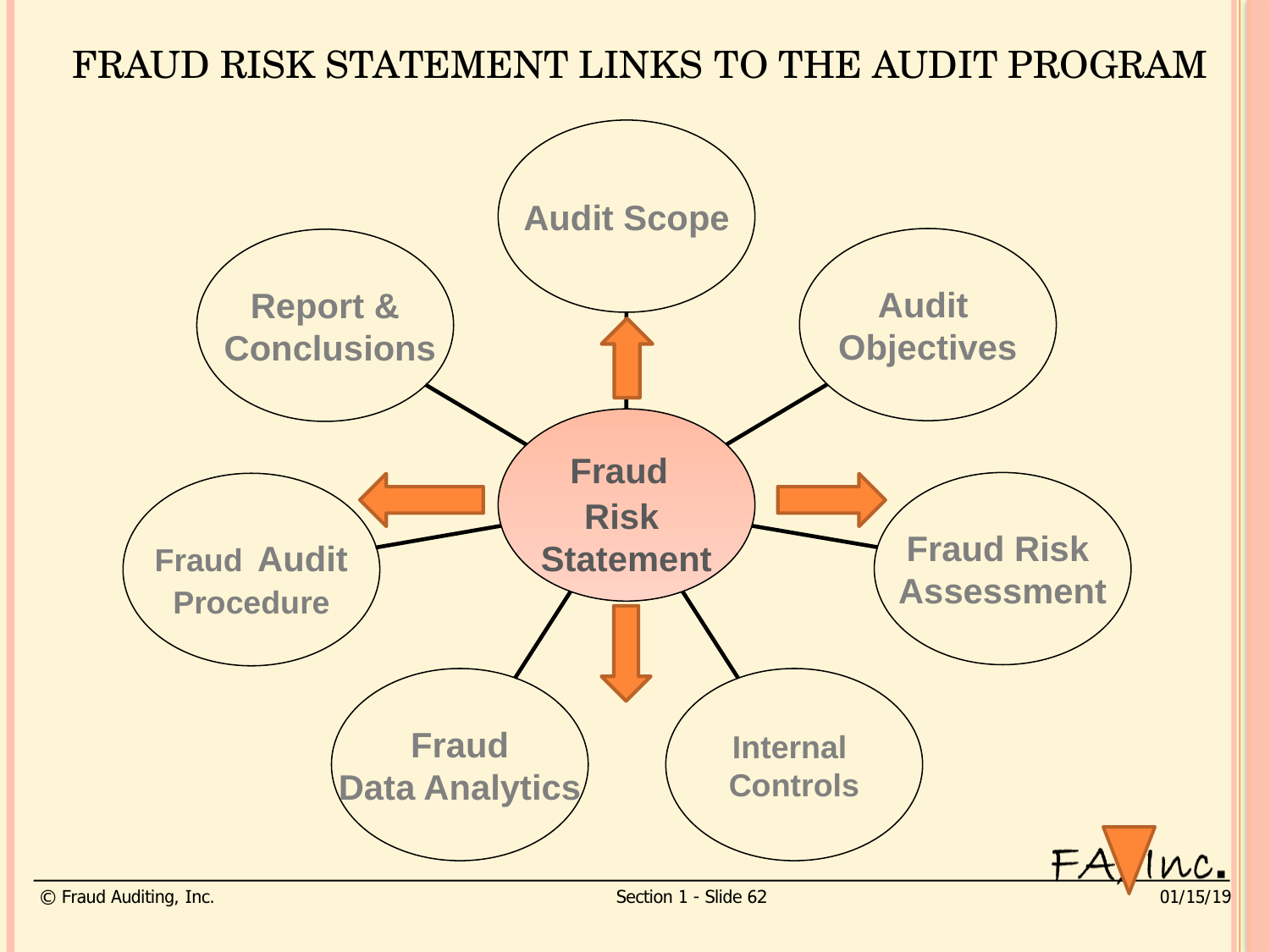

# Fraud Risk Statement Links to the Audit Program
Audit Scope
Audit
Objectives
Report &
 Conclusions

Fraud
Risk
Statement
Fraud Risk
Assessment
Fraud Audit
Procedure

Fraud
Data Analytics
Internal
Controls